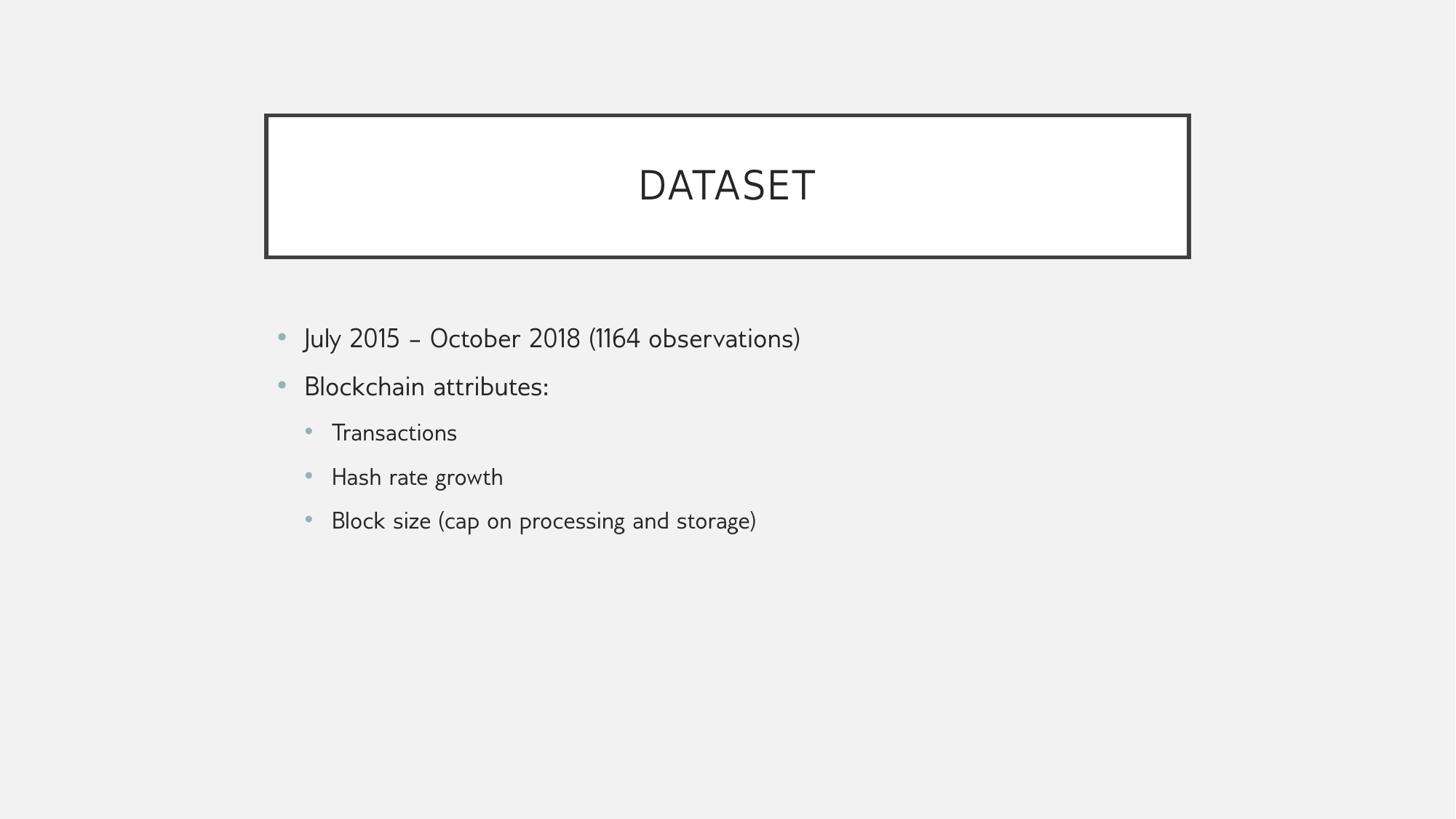

# Dataset
July 2015 – October 2018 (1164 observations)
Blockchain attributes:
Transactions
Hash rate growth
Block size (cap on processing and storage)